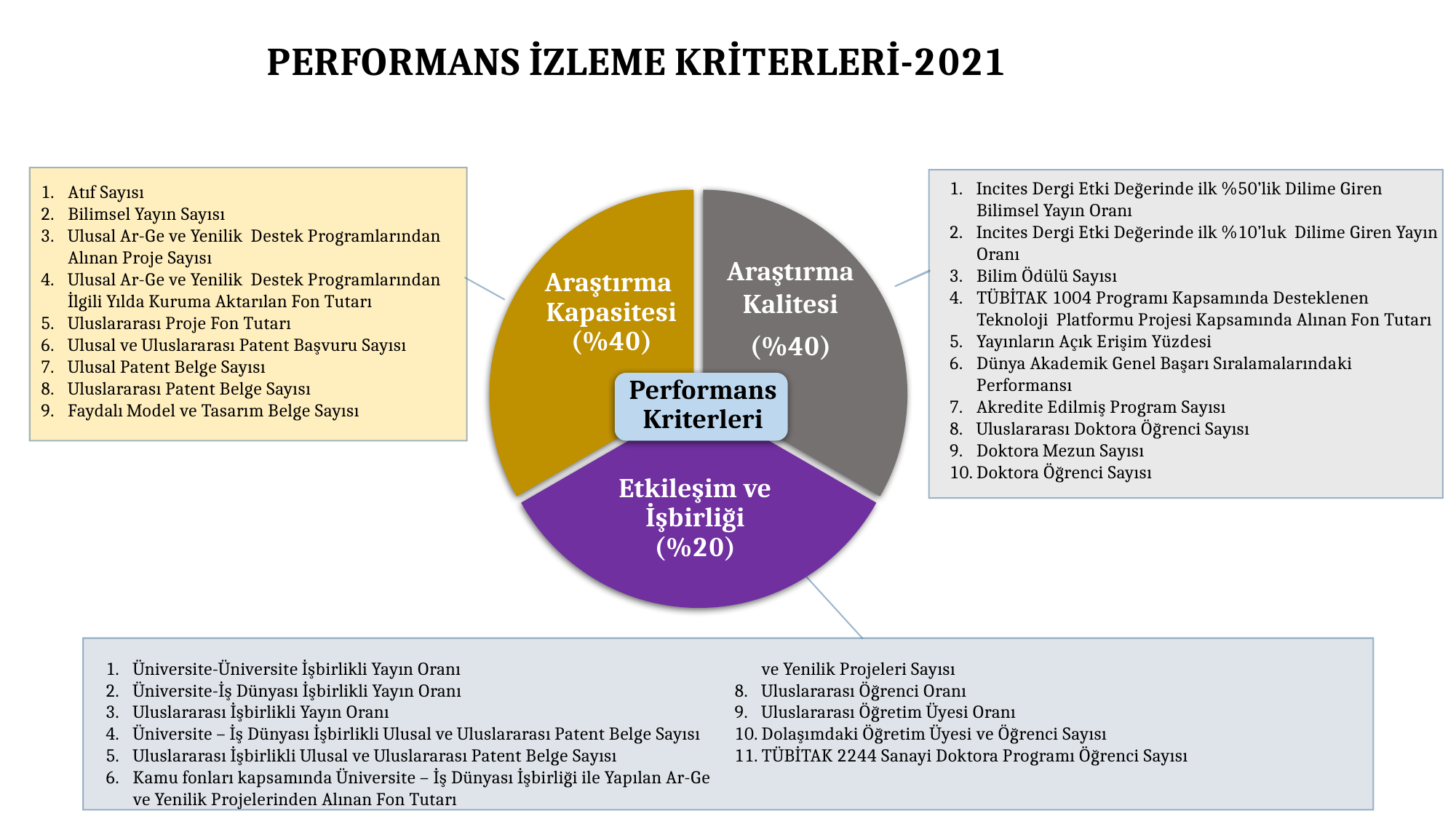

# PERFORMANS İZLEME KRİTERLERİ-2021

Incites Dergi Etki Değerinde ilk %50’lik Dilime Giren Bilimsel Yayın Oranı
Incites Dergi Etki Değerinde ilk %10’luk  Dilime Giren Yayın Oranı
Bilim Ödülü Sayısı
TÜBİTAK 1004 Programı Kapsamında Desteklenen Teknoloji  Platformu Projesi Kapsamında Alınan Fon Tutarı
Yayınların Açık Erişim Yüzdesi
Dünya Akademik Genel Başarı Sıralamalarındaki Performansı
Akredite Edilmiş Program Sayısı
Uluslararası Doktora Öğrenci Sayısı
Doktora Mezun Sayısı
Doktora Öğrenci Sayısı

Atıf Sayısı
Bilimsel Yayın Sayısı
Ulusal Ar-Ge ve Yenilik  Destek Programlarından Alınan Proje Sayısı
Ulusal Ar-Ge ve Yenilik  Destek Programlarından İlgili Yılda Kuruma Aktarılan Fon Tutarı
Uluslararası Proje Fon Tutarı
Ulusal ve Uluslararası Patent Başvuru Sayısı
Ulusal Patent Belge Sayısı
Uluslararası Patent Belge Sayısı
Faydalı Model ve Tasarım Belge Sayısı

Araştırma Kalitesi
(%40)
Araştırma
Kapasitesi
(%40)

Performans Kriterleri
Etkileşim ve İşbirliği
(%20)

Araştırma Yayılımı
(%10)

Üniversite-Üniversite İşbirlikli Yayın Oranı
Üniversite-İş Dünyası İşbirlikli Yayın Oranı
Uluslararası İşbirlikli Yayın Oranı
Üniversite – İş Dünyası İşbirlikli Ulusal ve Uluslararası Patent Belge Sayısı
Uluslararası İşbirlikli Ulusal ve Uluslararası Patent Belge Sayısı
Kamu fonları kapsamında Üniversite – İş Dünyası İşbirliği ile Yapılan Ar-Ge   ve Yenilik Projelerinden Alınan Fon Tutarı

Kamu Fonları Kapsamında Üniversite – İş Dünyası İşbirliği ile Yapılan Ar-Ge ve Yenilik Projeleri Sayısı
Uluslararası Öğrenci Oranı
Uluslararası Öğretim Üyesi Oranı
Dolaşımdaki Öğretim Üyesi ve Öğrenci Sayısı
TÜBİTAK 2244 Sanayi Doktora Programı Öğrenci Sayısı